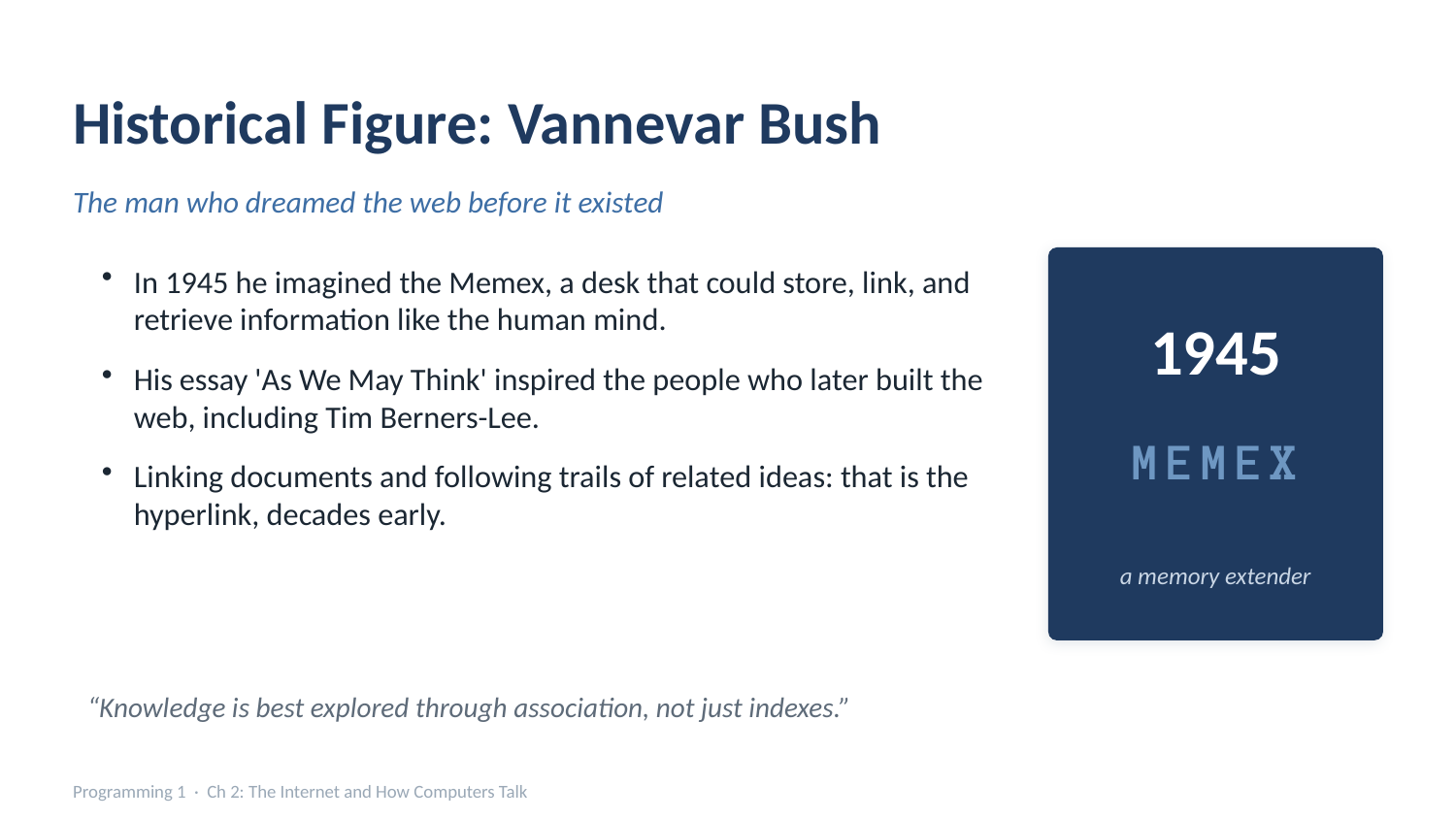

Historical Figure: Vannevar Bush
The man who dreamed the web before it existed

In 1945 he imagined the Memex, a desk that could store, link, and retrieve information like the human mind.
His essay 'As We May Think' inspired the people who later built the web, including Tim Berners-Lee.
Linking documents and following trails of related ideas: that is the hyperlink, decades early.
1945
MEMEX
a memory extender
“Knowledge is best explored through association, not just indexes.”
Programming 1  ·  Ch 2: The Internet and How Computers Talk